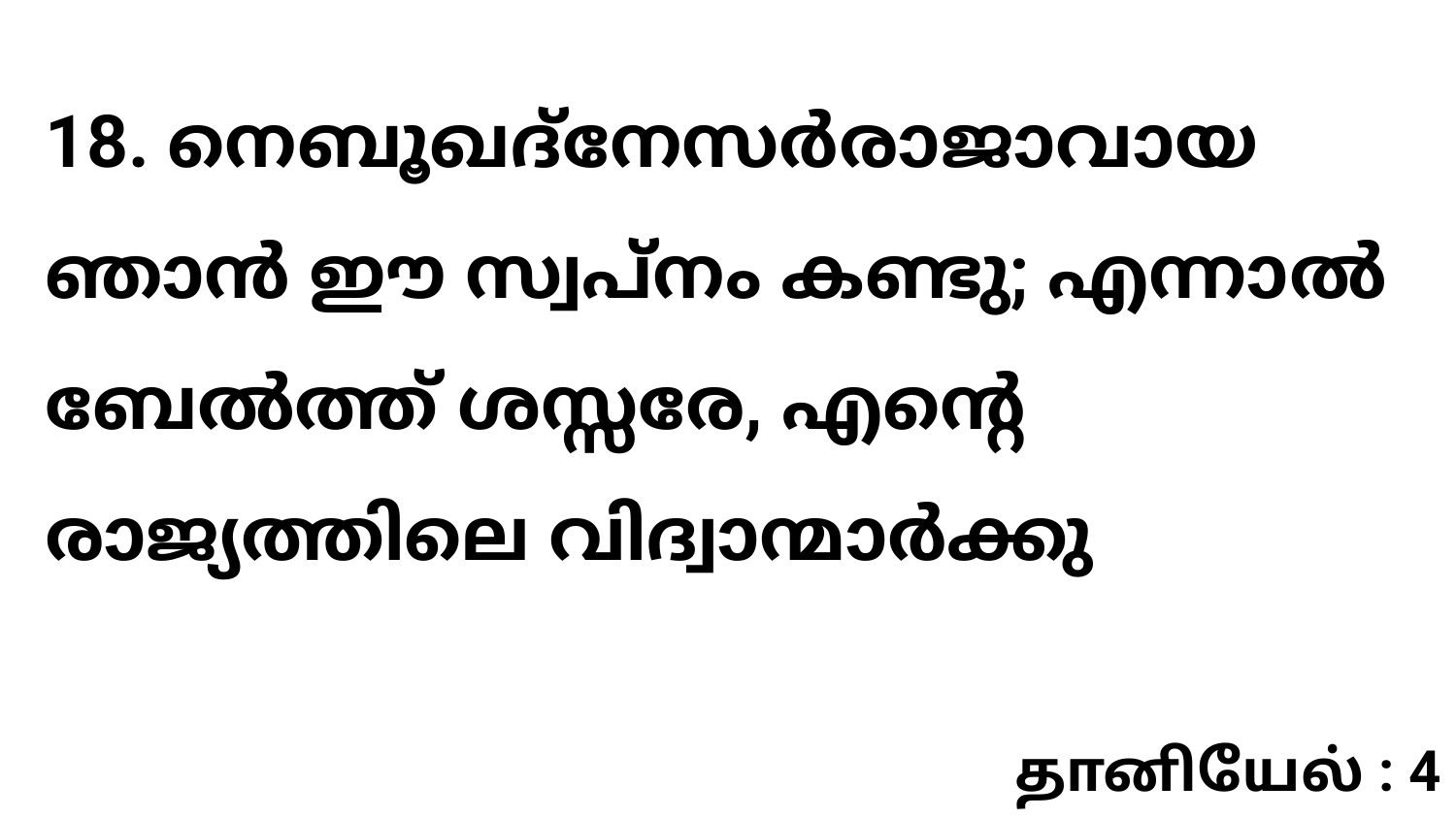

18. നെബൂഖദ്നേസർരാജാവായ ഞാൻ ഈ സ്വപ്നം കണ്ടു; എന്നാൽ ബേൽത്ത് ശസ്സരേ, എന്റെ രാജ്യത്തിലെ വിദ്വാന്മാർക്കു
தானியேல் : 4